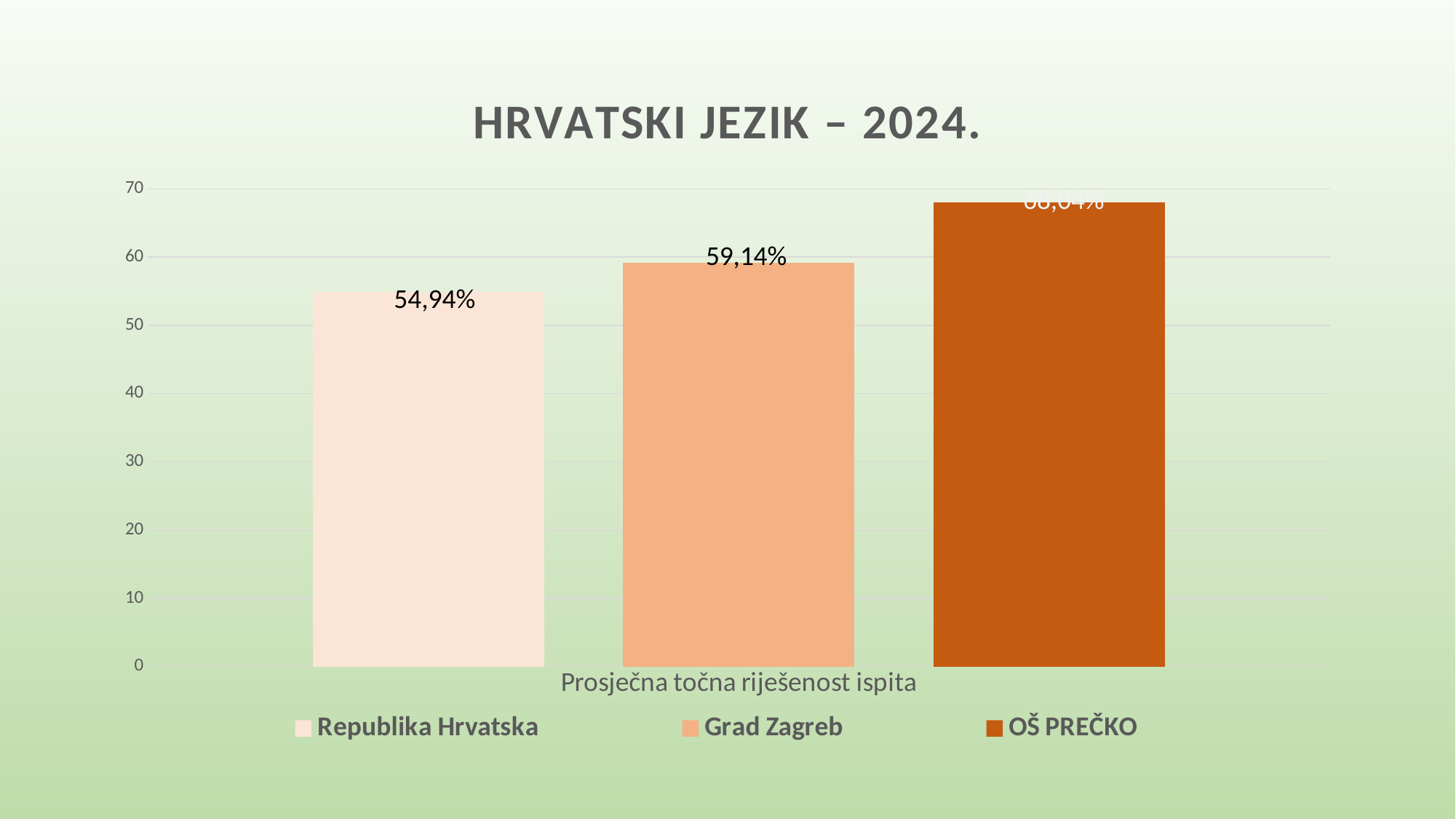

### Chart: HRVATSKI JEZIK – 2024.

| Category | Republika Hrvatska | Grad Zagreb | OŠ PREČKO |
|---|---|---|---|
| Prosječna točna riješenost ispita | 54.94 | 59.14 | 68.04 |
54,94%